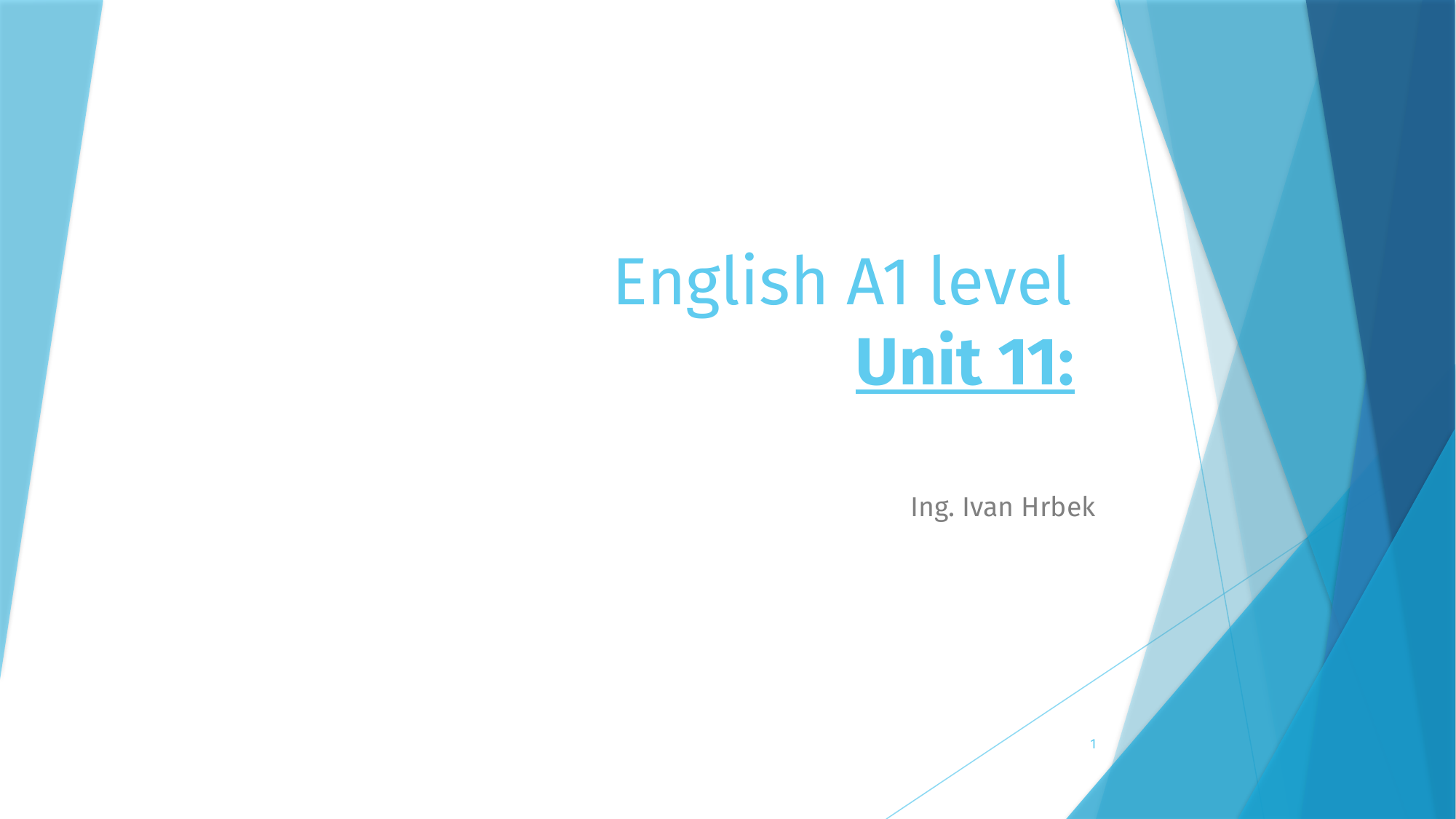

# English A1 level Unit 11:
Ing. Ivan Hrbek
1